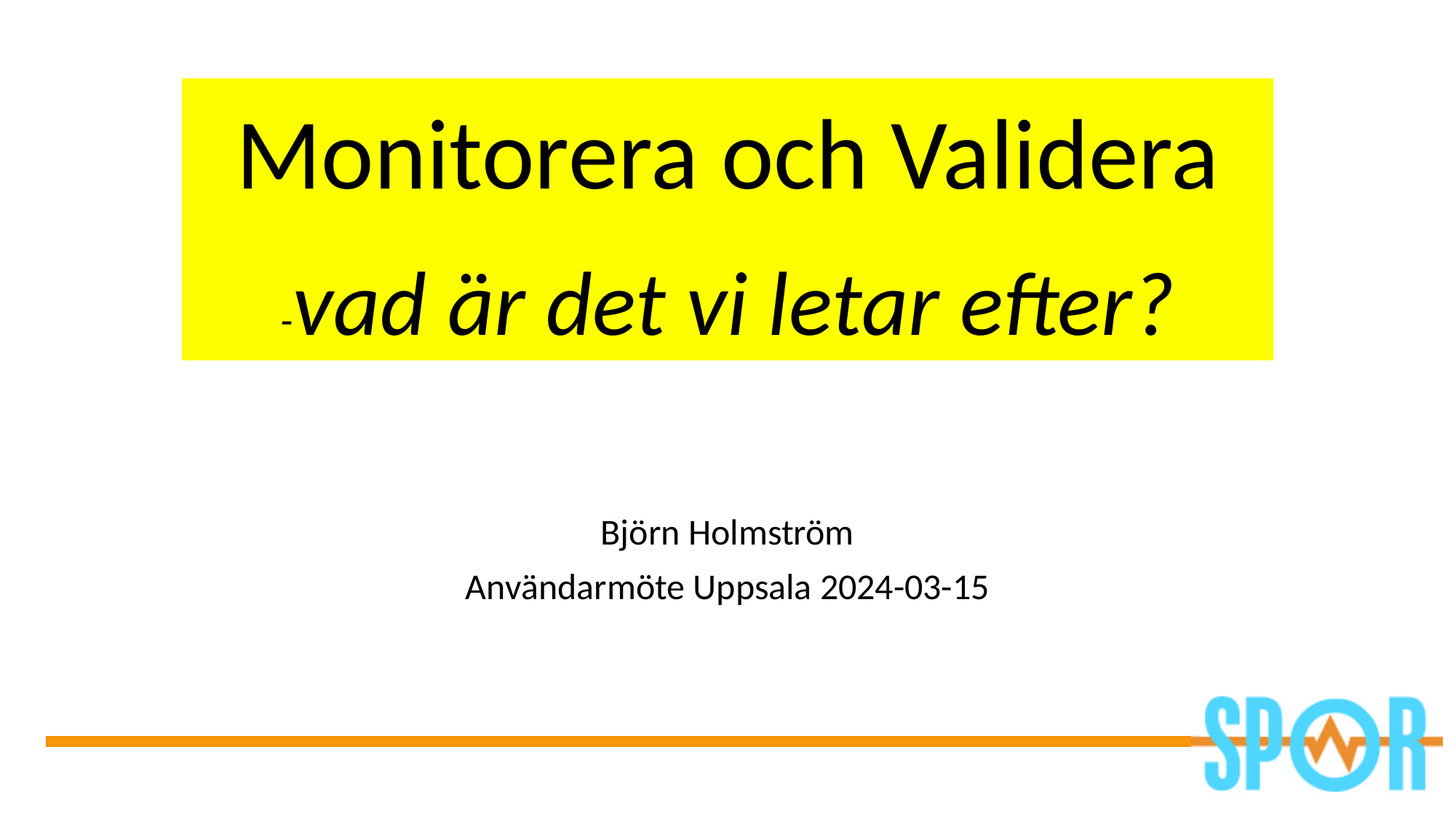

# Monitorera och Validera -vad är det vi letar efter?
Björn Holmström
Användarmöte Uppsala 2024-03-15